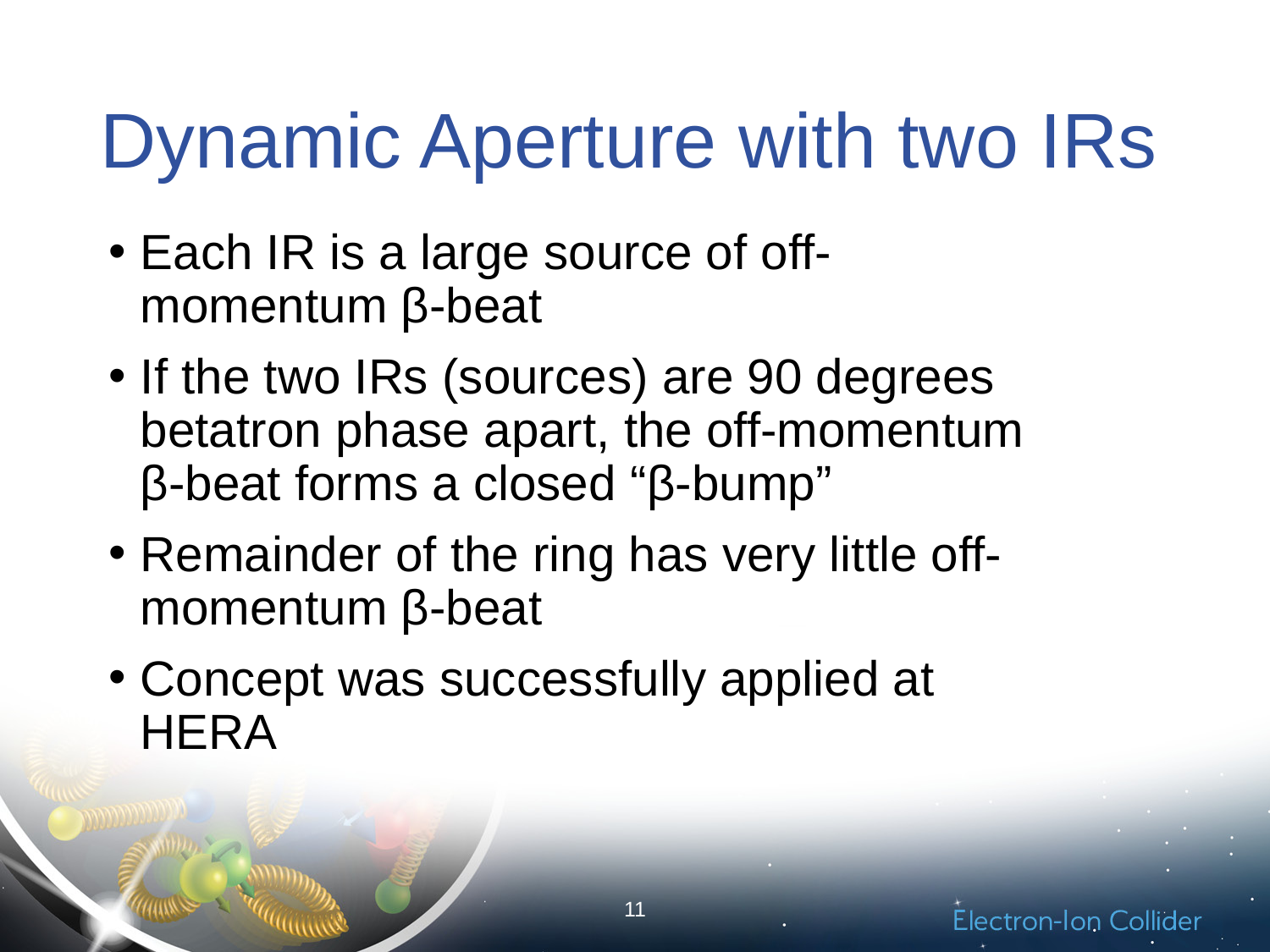

# Dynamic Aperture with two IRs
Each IR is a large source of off-momentum β-beat
If the two IRs (sources) are 90 degrees betatron phase apart, the off-momentum β-beat forms a closed “β-bump”
Remainder of the ring has very little off-momentum β-beat
Concept was successfully applied at HERA
11